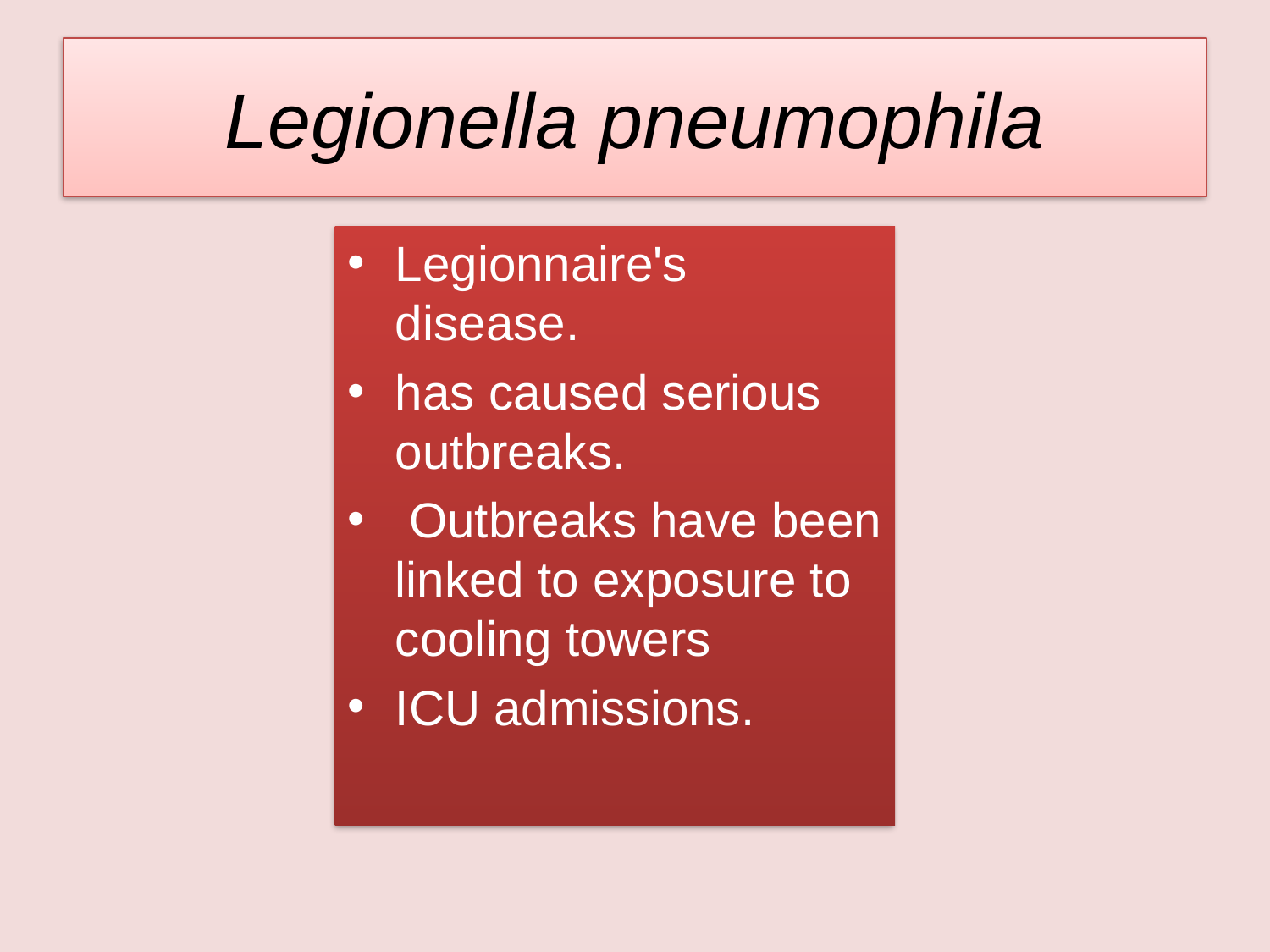

# Legionella pneumophila
Legionnaire's disease.
has caused serious outbreaks.
 Outbreaks have been linked to exposure to cooling towers
ICU admissions.